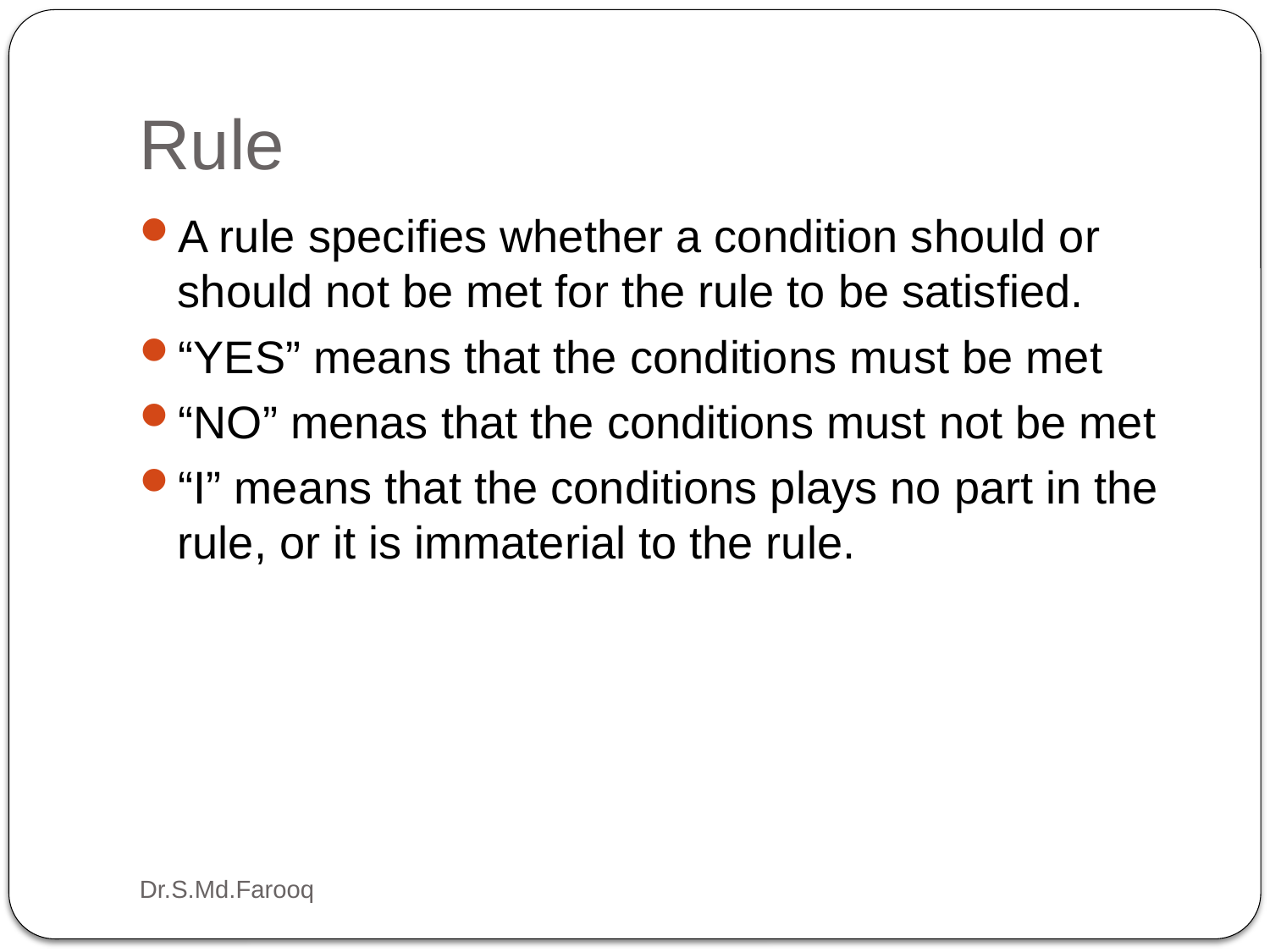

# Rule
A rule specifies whether a condition should or should not be met for the rule to be satisfied.
“YES” means that the conditions must be met
“NO” menas that the conditions must not be met
“I” means that the conditions plays no part in the rule, or it is immaterial to the rule.
Dr.S.Md.Farooq